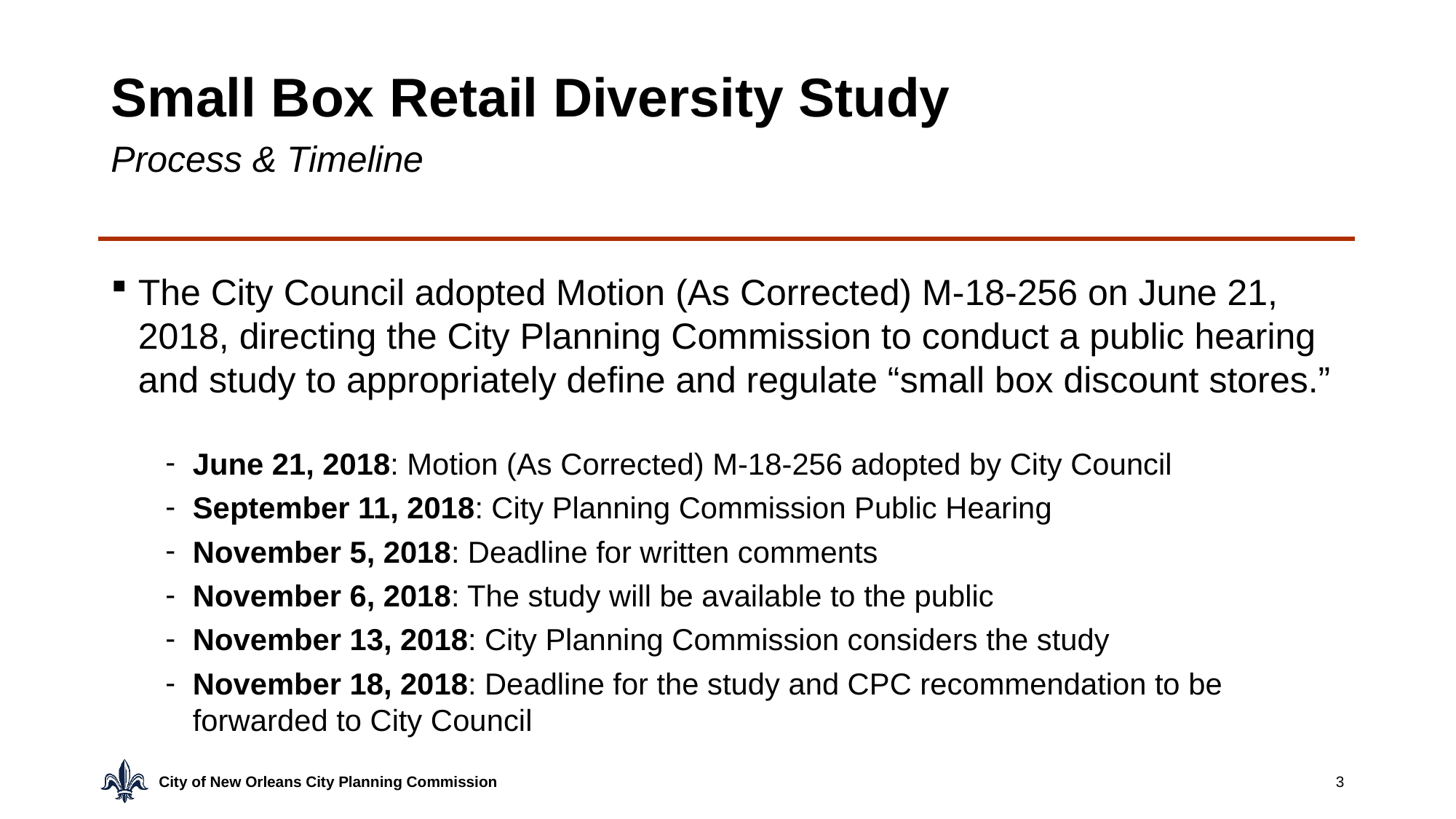

# Small Box Retail Diversity Study
Process & Timeline
The City Council adopted Motion (As Corrected) M-18-256 on June 21, 2018, directing the City Planning Commission to conduct a public hearing and study to appropriately define and regulate “small box discount stores.”

June 21, 2018: Motion (As Corrected) M-18-256 adopted by City Council
September 11, 2018: City Planning Commission Public Hearing
November 5, 2018: Deadline for written comments
November 6, 2018: The study will be available to the public
November 13, 2018: City Planning Commission considers the study
November 18, 2018: Deadline for the study and CPC recommendation to be forwarded to City Council